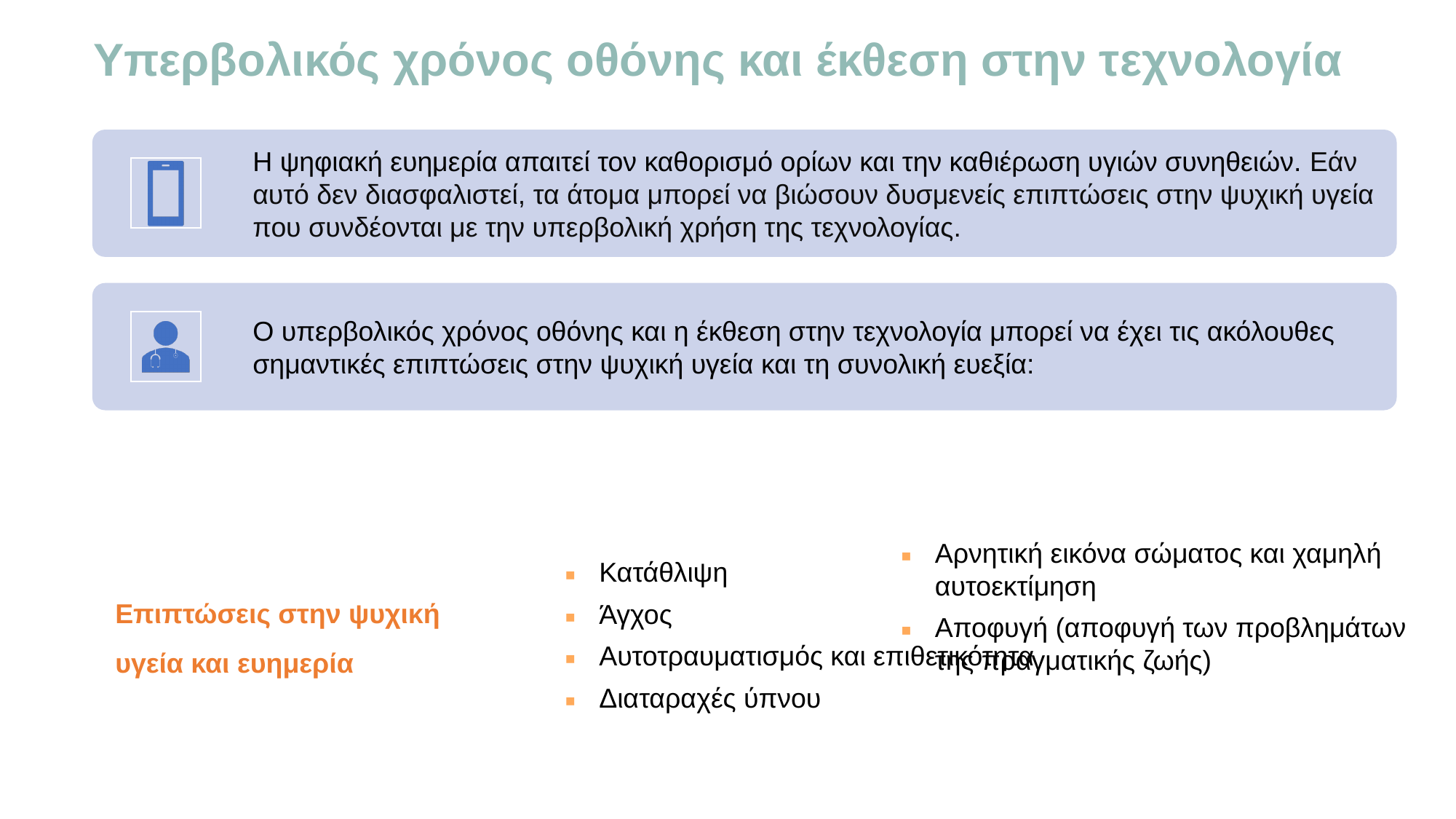

# Υπερβολικός χρόνος οθόνης και έκθεση στην τεχνολογία

Η ψηφιακή ευημερία απαιτεί τον καθορισμό ορίων και την καθιέρωση υγιών συνηθειών. Εάν αυτό δεν διασφαλιστεί, τα άτομα μπορεί να βιώσουν δυσμενείς επιπτώσεις στην ψυχική υγεία που συνδέονται με την υπερβολική χρήση της τεχνολογίας.

Ο υπερβολικός χρόνος οθόνης και η έκθεση στην τεχνολογία μπορεί να έχει τις ακόλουθες σημαντικές επιπτώσεις στην ψυχική υγεία και τη συνολική ευεξία:

Αρνητική εικόνα σώματος και χαμηλή αυτοεκτίμηση
Αποφυγή (αποφυγή των προβλημάτων της πραγματικής ζωής)

Κατάθλιψη
Άγχος
Αυτοτραυματισμός και επιθετικότητα
Διαταραχές ύπνου

Επιπτώσεις στην ψυχική υγεία και ευημερία